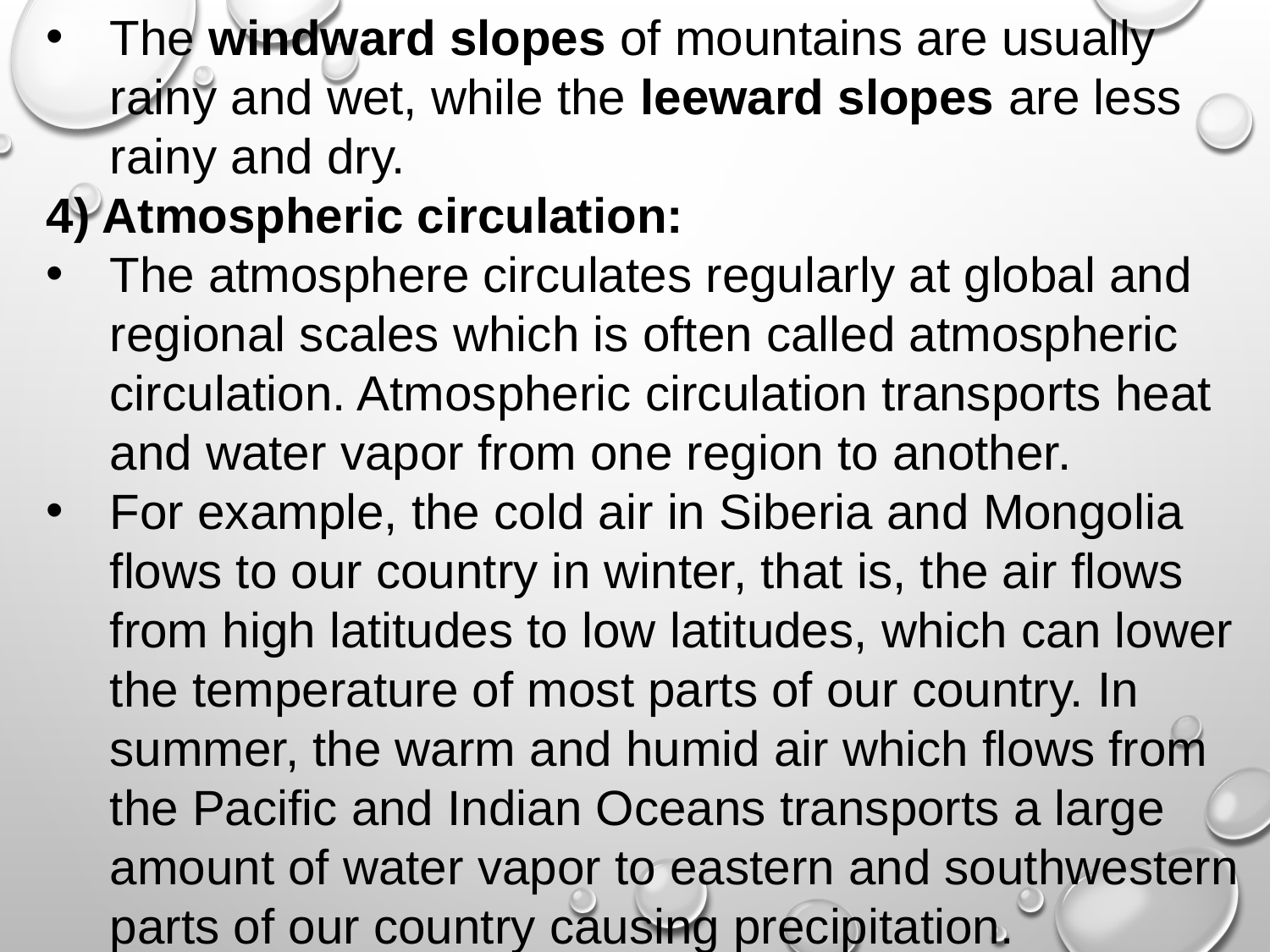

The windward slopes of mountains are usually rainy and wet, while the leeward slopes are less rainy and dry.
4) Atmospheric circulation:
The atmosphere circulates regularly at global and regional scales which is often called atmospheric circulation. Atmospheric circulation transports heat and water vapor from one region to another.
For example, the cold air in Siberia and Mongolia flows to our country in winter, that is, the air flows from high latitudes to low latitudes, which can lower the temperature of most parts of our country. In summer, the warm and humid air which flows from the Pacific and Indian Oceans transports a large amount of water vapor to eastern and southwestern parts of our country causing precipitation.